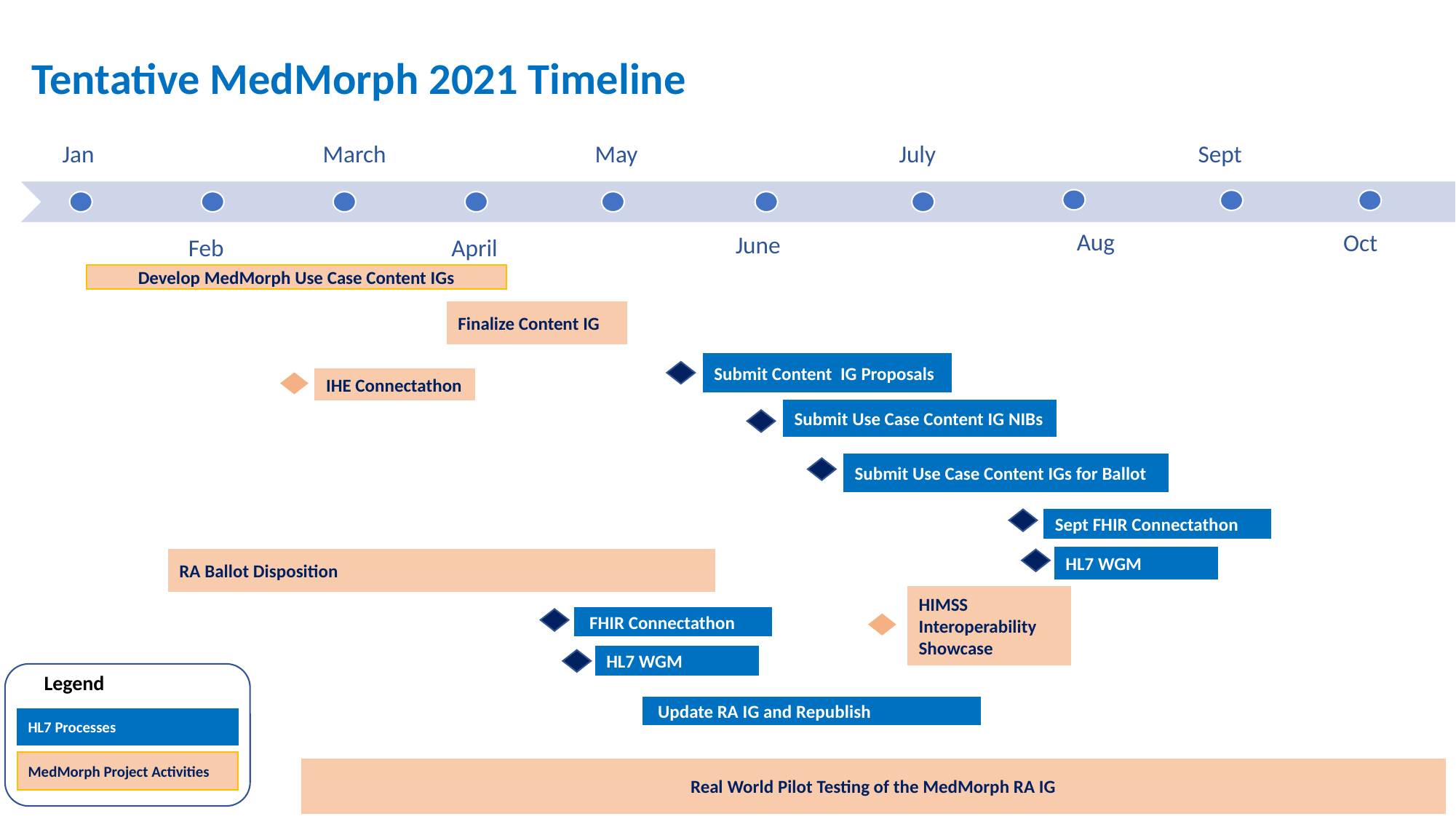

# Tentative MedMorph 2021 Timeline
Jan
Feb
March
April
May
June
July
Aug
Sept
Oct
Nov
Dec
2022
Develop MedMorph Use Case Content IGs
Finalize Content IG
Submit Content  IG Proposals

Submit Use Case Content IG NIBs
Submit Use Case Content IGs for Ballot

Legend
HL7 Processes
MedMorph Project Activities
IHE Connectathon

Sept FHIR Connectathon
HL7 WGM
RA Ballot Disposition

HIMSS Interoperability Showcase
 FHIR Connectathon

HL7 WGM

 Update RA IG and Republish
Real World Pilot Testing of the MedMorph RA IG